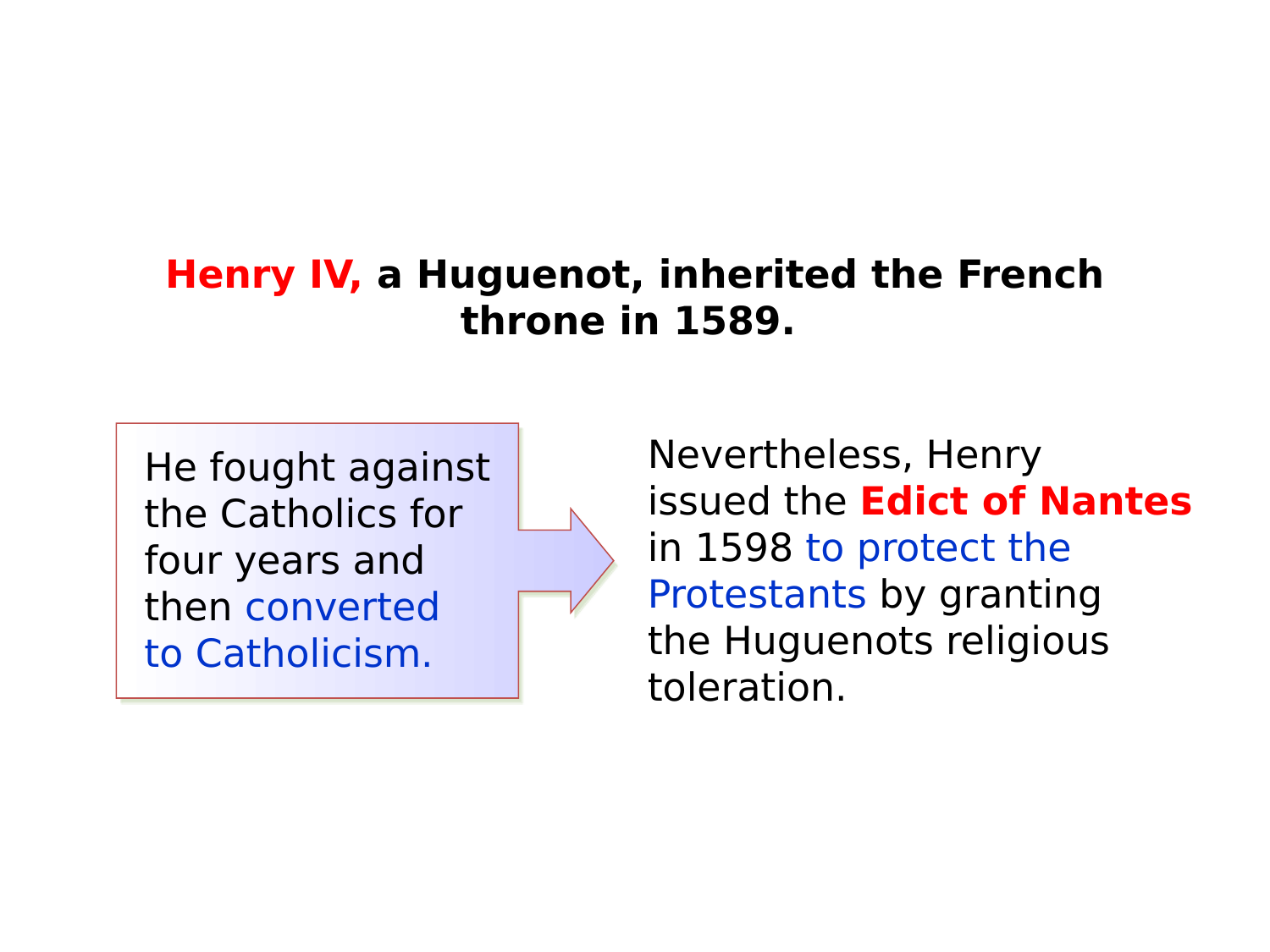

Henry IV, a Huguenot, inherited the French throne in 1589.

Nevertheless, Henry
issued the Edict of Nantes in 1598 to protect the Protestants by granting
the Huguenots religious toleration.
He fought against the Catholics for four years and then converted
to Catholicism.